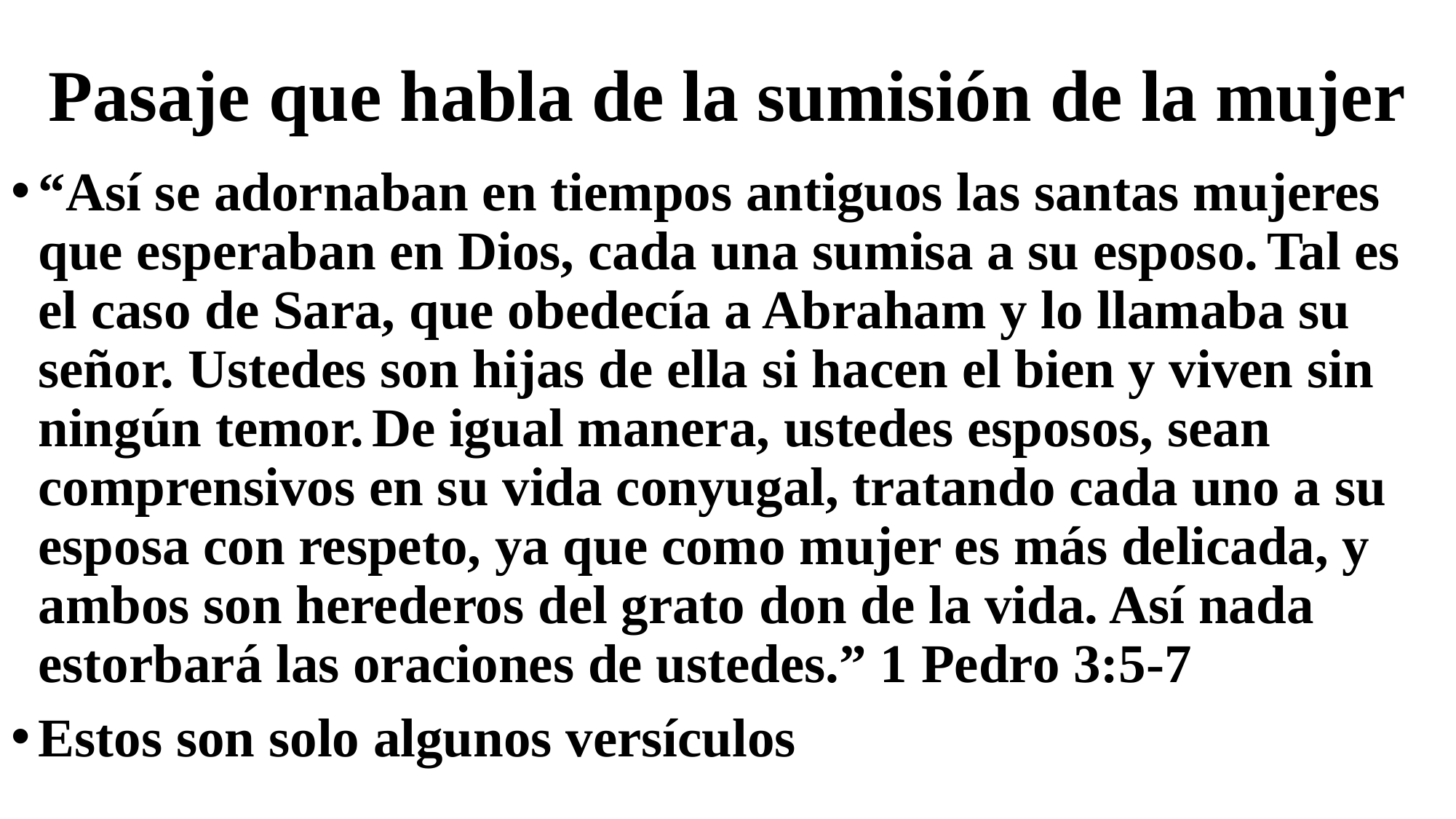

# Pasaje que habla de la sumisión de la mujer
“Así se adornaban en tiempos antiguos las santas mujeres que esperaban en Dios, cada una sumisa a su esposo. Tal es el caso de Sara, que obedecía a Abraham y lo llamaba su señor. Ustedes son hijas de ella si hacen el bien y viven sin ningún temor. De igual manera, ustedes esposos, sean comprensivos en su vida conyugal, tratando cada uno a su esposa con respeto, ya que como mujer es más delicada, y ambos son herederos del grato don de la vida. Así nada estorbará las oraciones de ustedes.” 1 Pedro 3:5-7
Estos son solo algunos versículos